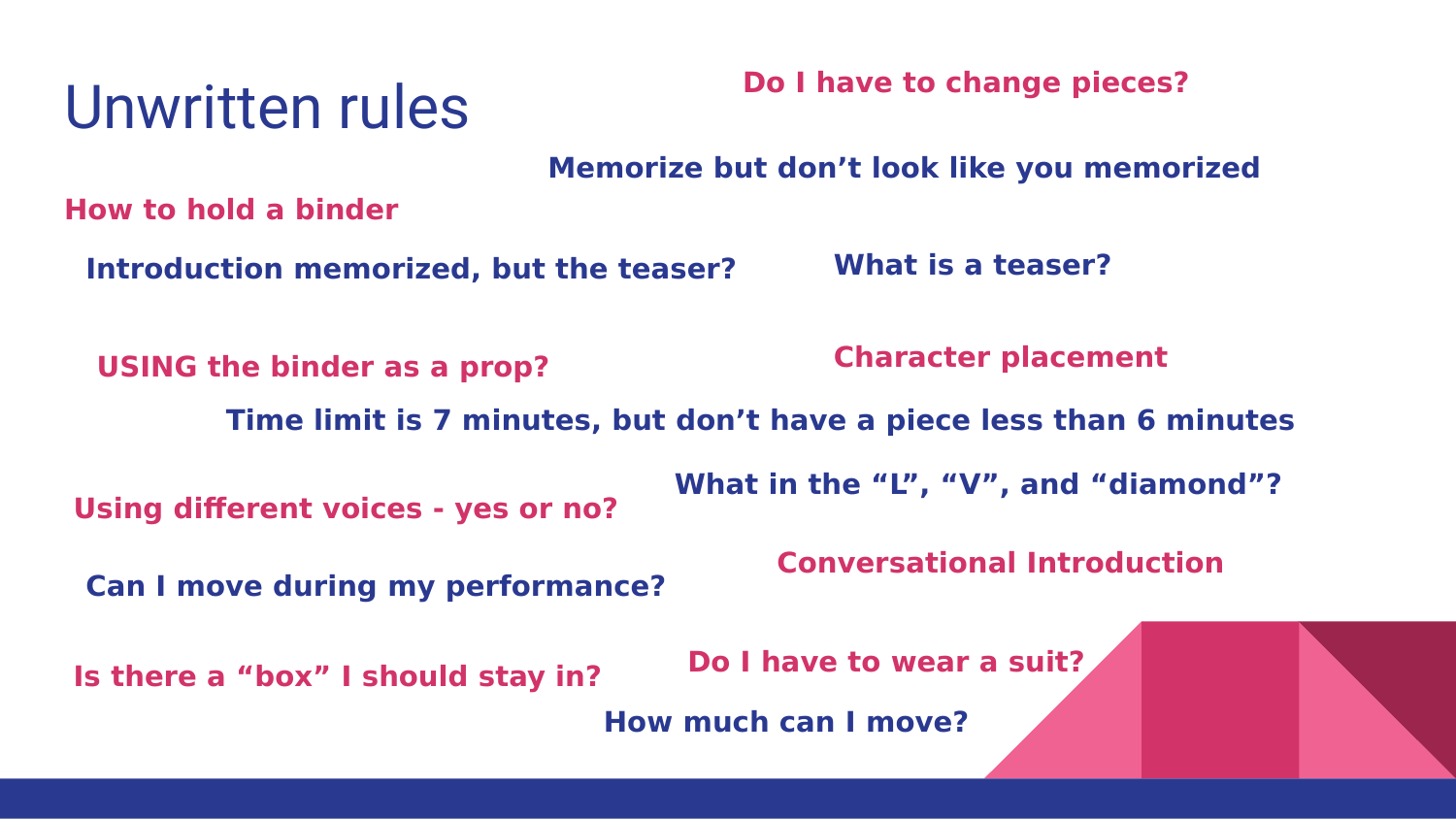

Do I have to change pieces?
# Unwritten rules
Memorize but don’t look like you memorized
How to hold a binder
What is a teaser?
Introduction memorized, but the teaser?
Character placement
USING the binder as a prop?

Time limit is 7 minutes, but don’t have a piece less than 6 minutes
What in the “L”, “V”, and “diamond”?
Using different voices - yes or no?
Conversational Introduction
Can I move during my performance?
Do I have to wear a suit?

Is there a “box” I should stay in?

How much can I move?